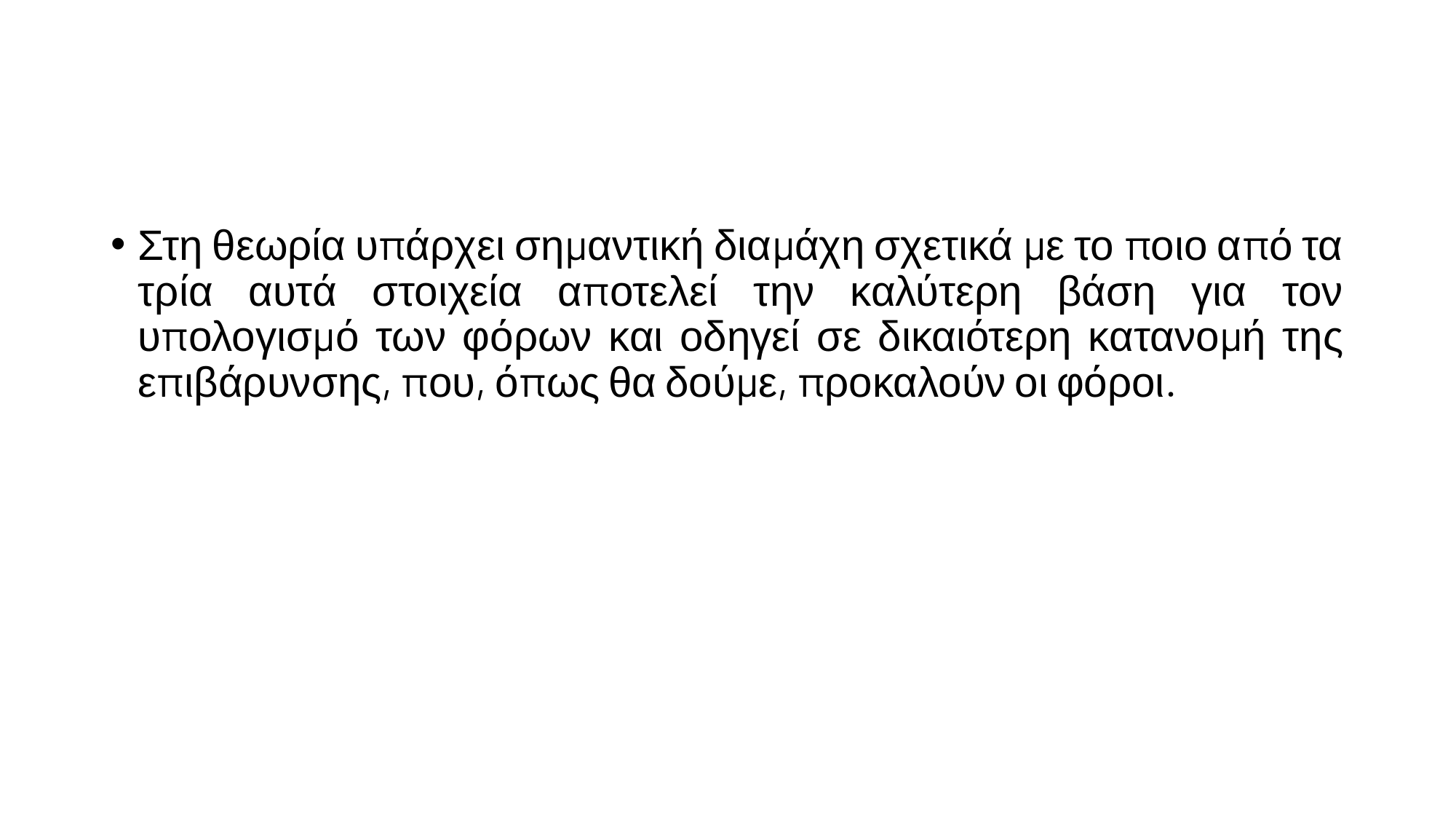

#
Στη θεωρία υπάρχει σημαντική διαμάχη σχετικά με το ποιο από τα τρία αυτά στοιχεία αποτελεί την καλύτερη βάση για τον υπολογισμό των φόρων και οδηγεί σε δικαιότερη κατανομή της επιβάρυνσης, που, όπως θα δούμε, προκαλούν οι φόροι.